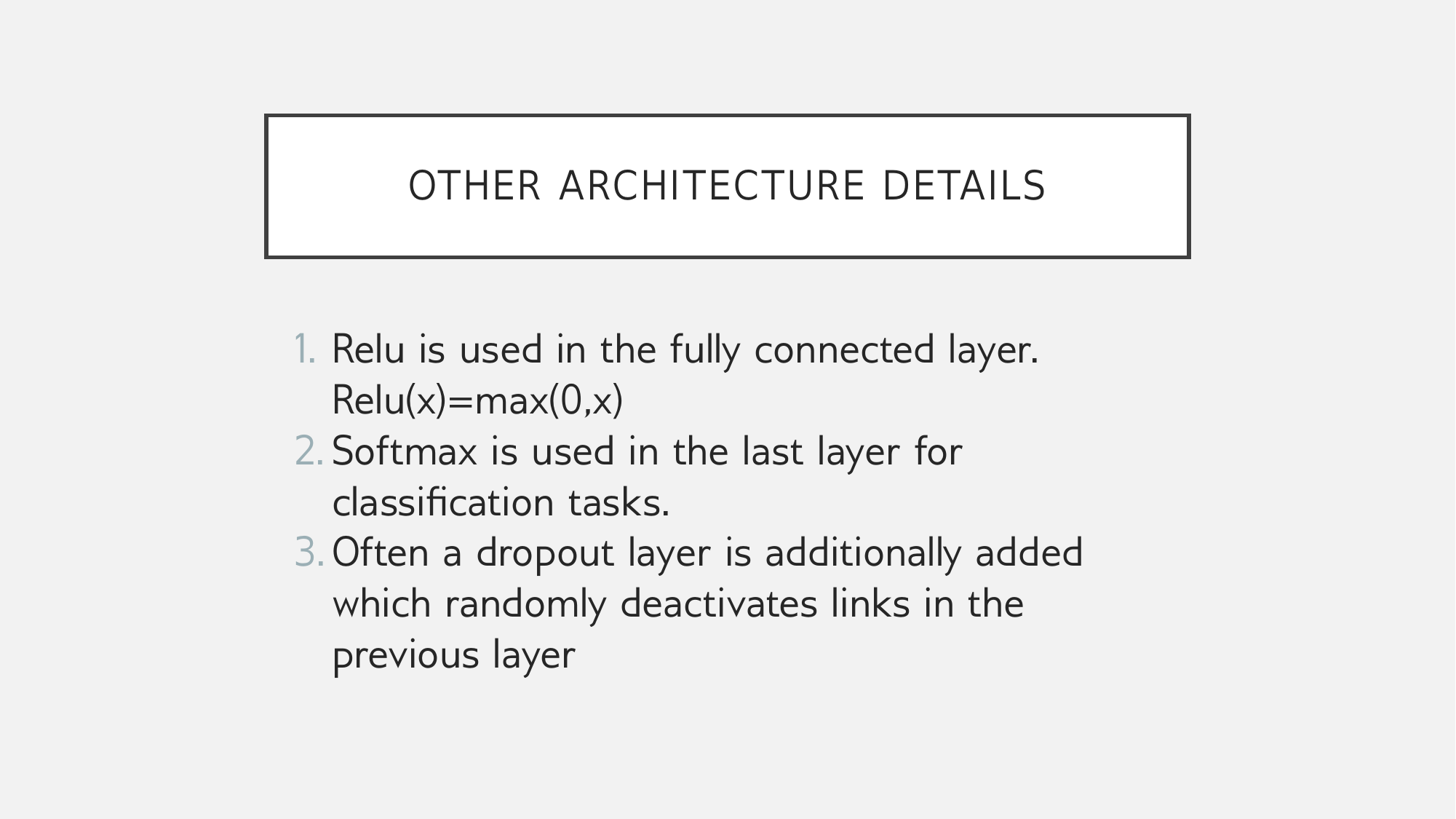

# Other Architecture Details
Relu is used in the fully connected layer. Relu(x)=max(0,x)
Softmax is used in the last layer for classification tasks.
Often a dropout layer is additionally added which randomly deactivates links in the previous layer